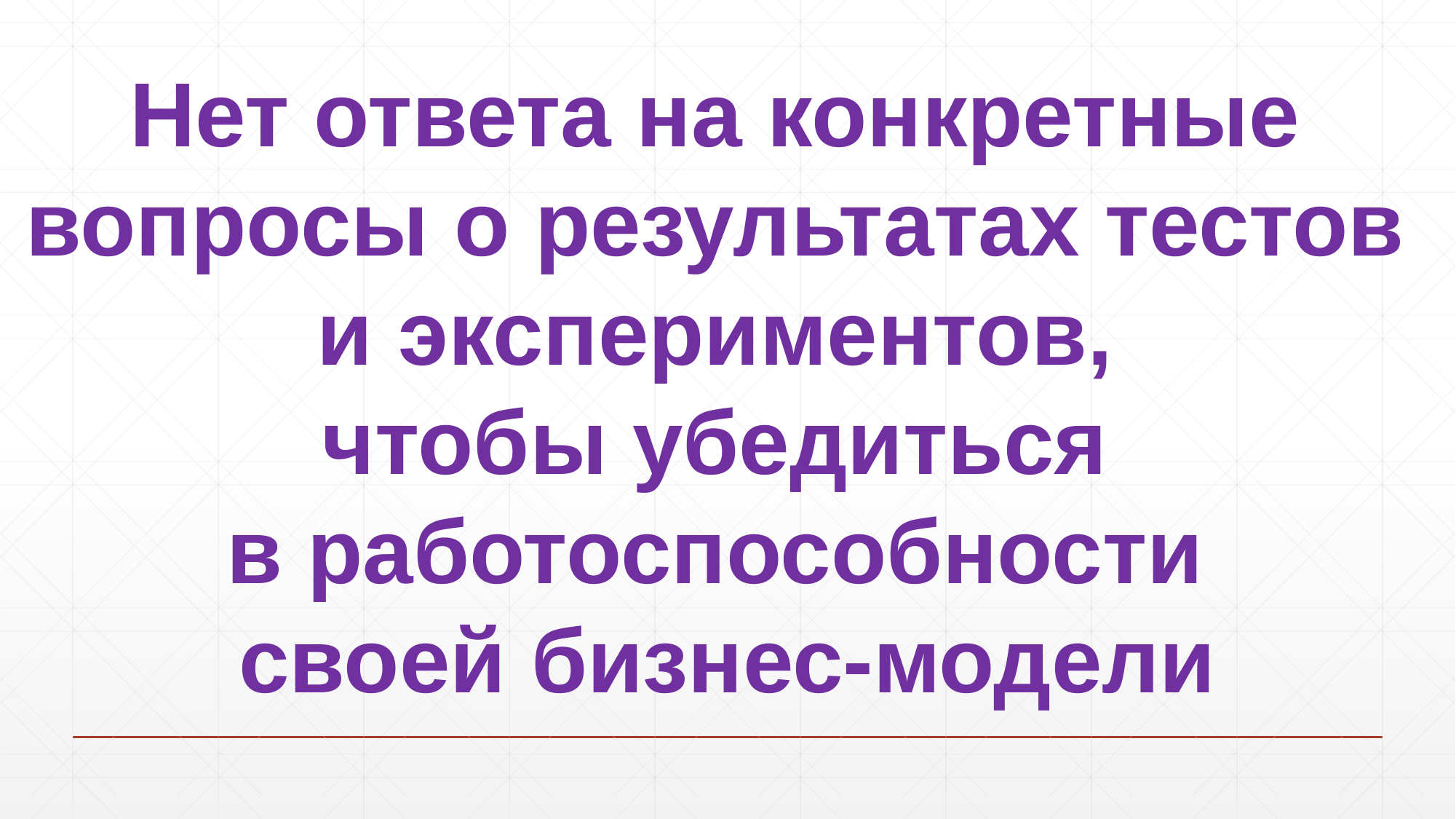

Нет ответа на конкретные
вопросы о результатах тестов
и экспериментов,
чтобы убедиться
в работоспособности
своей бизнес-модели